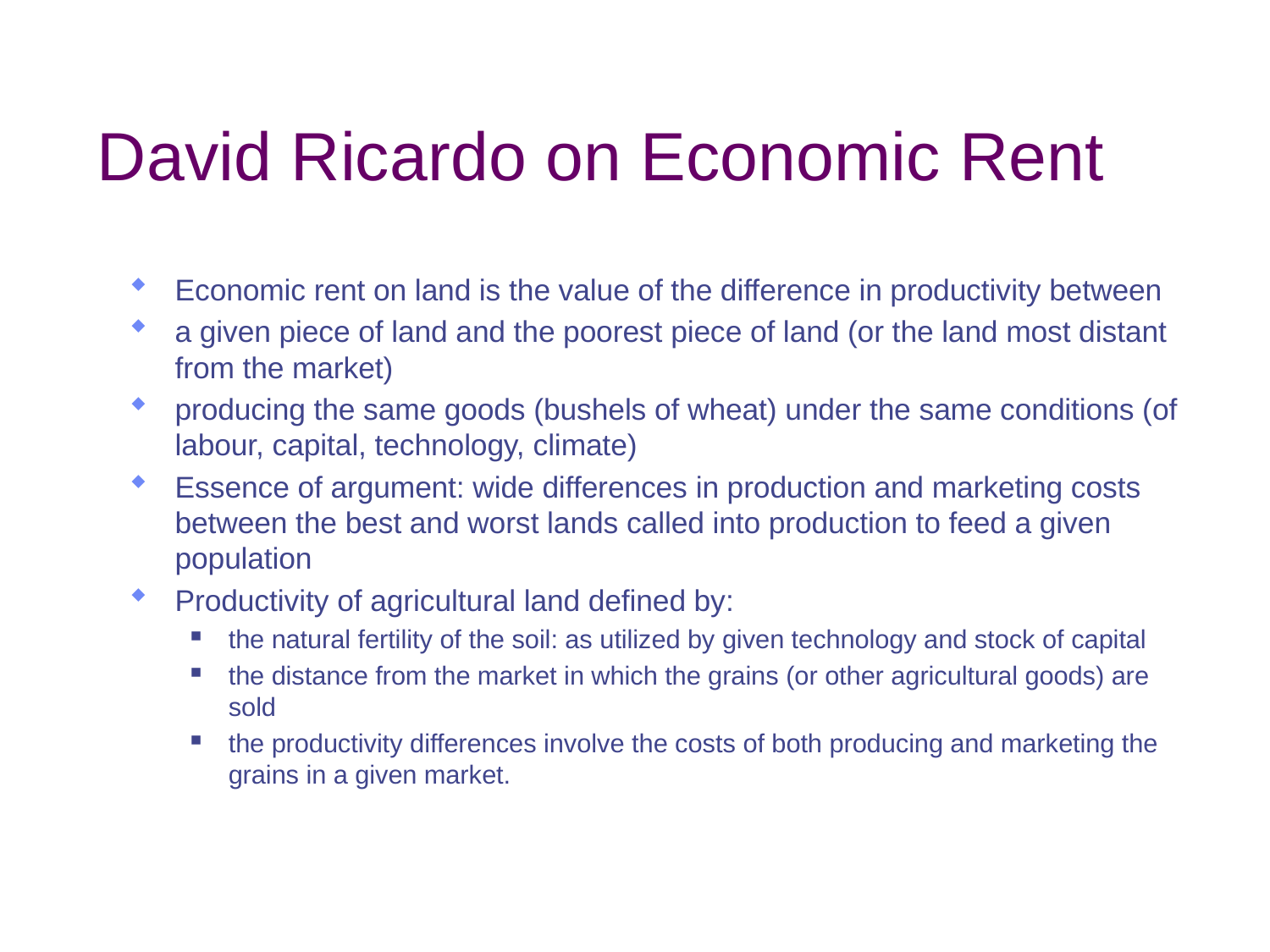

# David Ricardo on Economic Rent
Economic rent on land is the value of the difference in productivity between
a given piece of land and the poorest piece of land (or the land most distant from the market)
producing the same goods (bushels of wheat) under the same conditions (of labour, capital, technology, climate)
Essence of argument: wide differences in production and marketing costs between the best and worst lands called into production to feed a given population
Productivity of agricultural land defined by:
the natural fertility of the soil: as utilized by given technology and stock of capital
the distance from the market in which the grains (or other agricultural goods) are sold
the productivity differences involve the costs of both producing and marketing the grains in a given market.